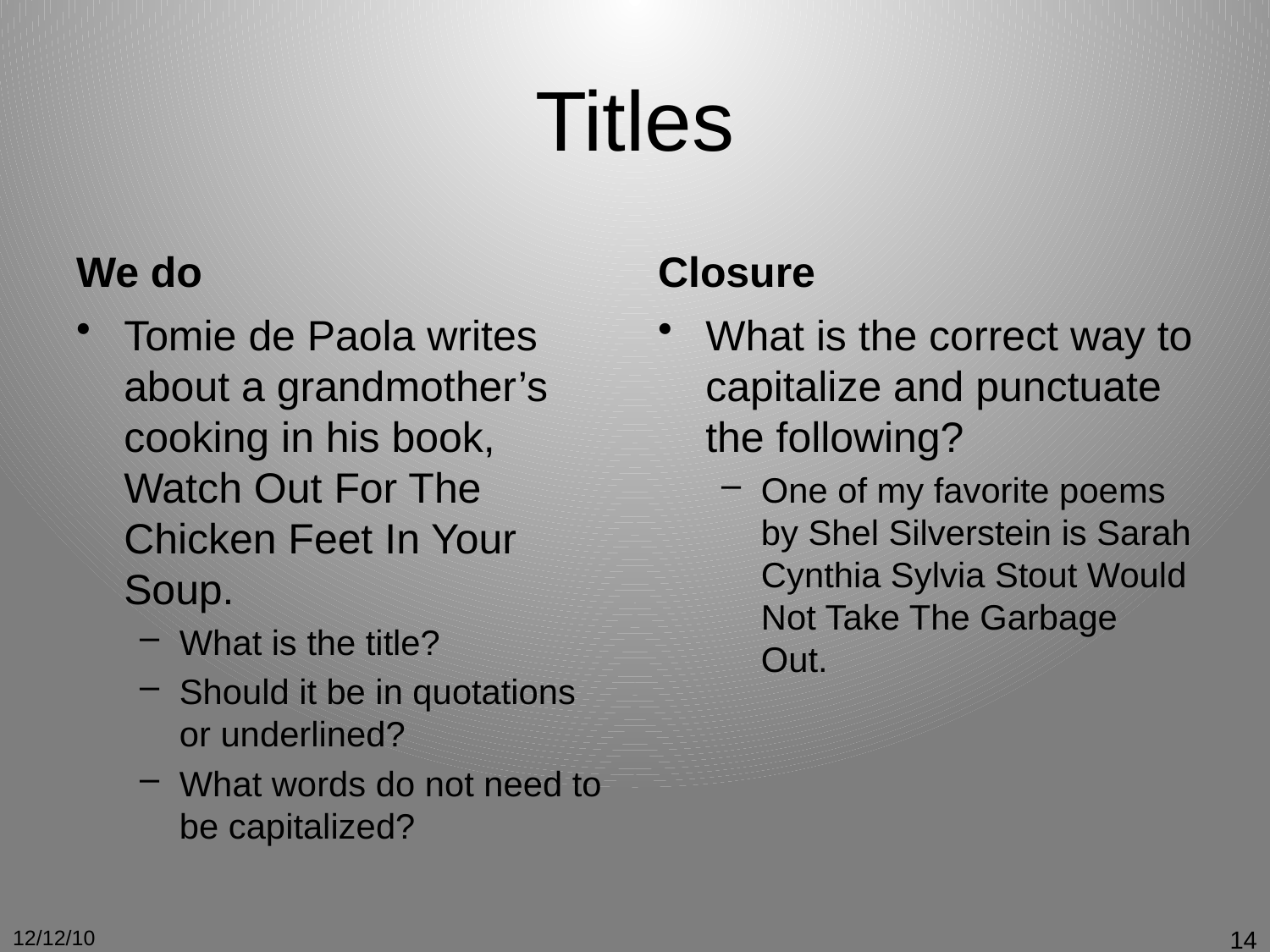

# Titles
We do
Closure
Tomie de Paola writes about a grandmother’s cooking in his book, Watch Out For The Chicken Feet In Your Soup.
What is the title?
Should it be in quotations or underlined?
What words do not need to be capitalized?
What is the correct way to capitalize and punctuate the following?
One of my favorite poems by Shel Silverstein is Sarah Cynthia Sylvia Stout Would Not Take The Garbage Out.
12/12/10
14